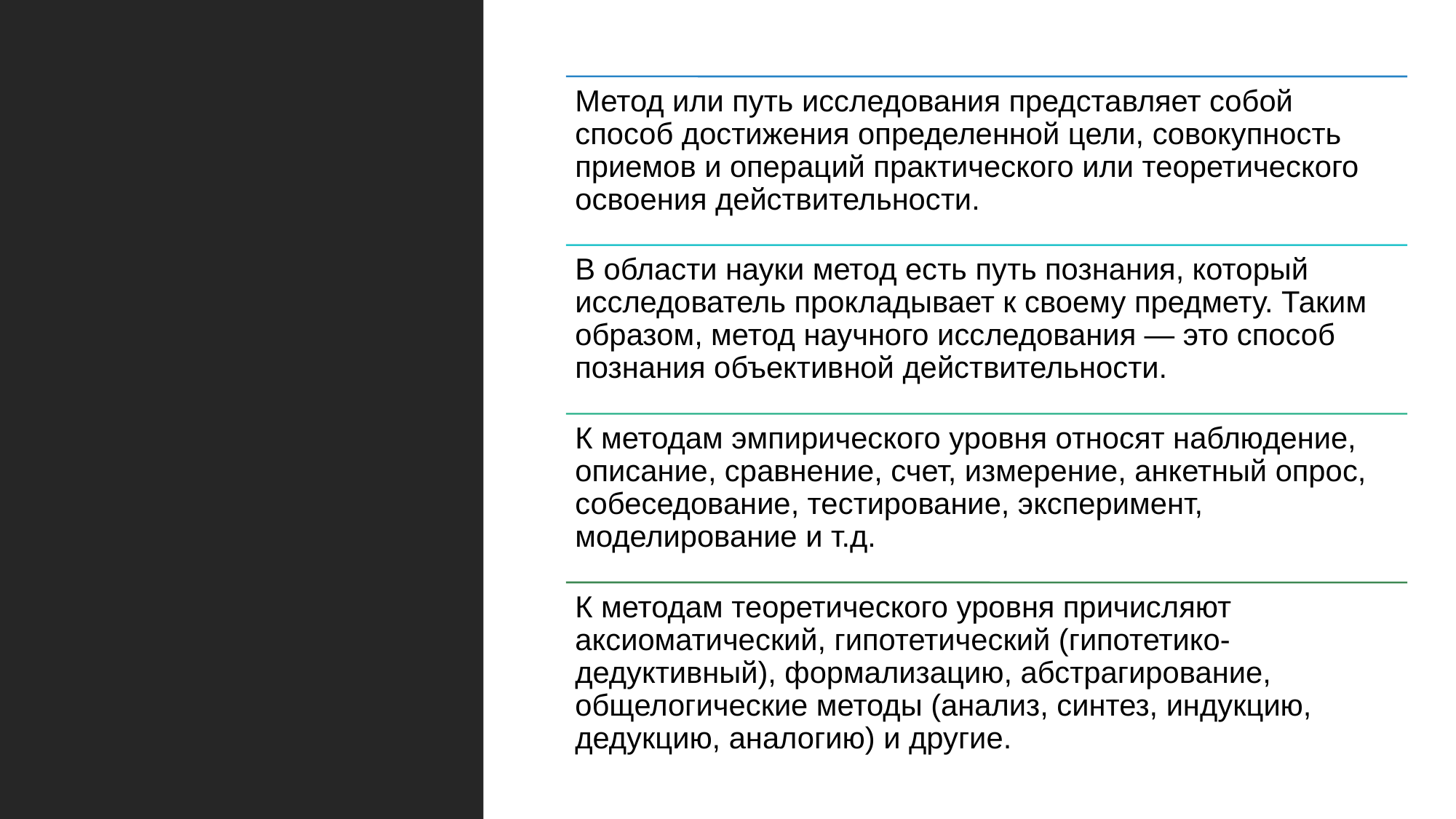

Метод или путь исследования представляет собой способ достижения определенной цели, совокупность приемов и операций практического или теоретического освоения действительности.
В области науки метод есть путь познания, который исследователь прокладывает к своему предмету. Таким образом, метод научного исследования — это способ познания объективной действительности.
К методам эмпирического уровня относят наблюдение, описание, сравнение, счет, измерение, анкетный опрос, собеседование, тестирование, эксперимент, моделирование и т.д.
К методам теоретического уровня причисляют аксиоматический, гипотетический (гипотетико-дедуктивный), формализацию, абстрагирование, общелогические методы (анализ, синтез, индукцию, дедукцию, аналогию) и другие.